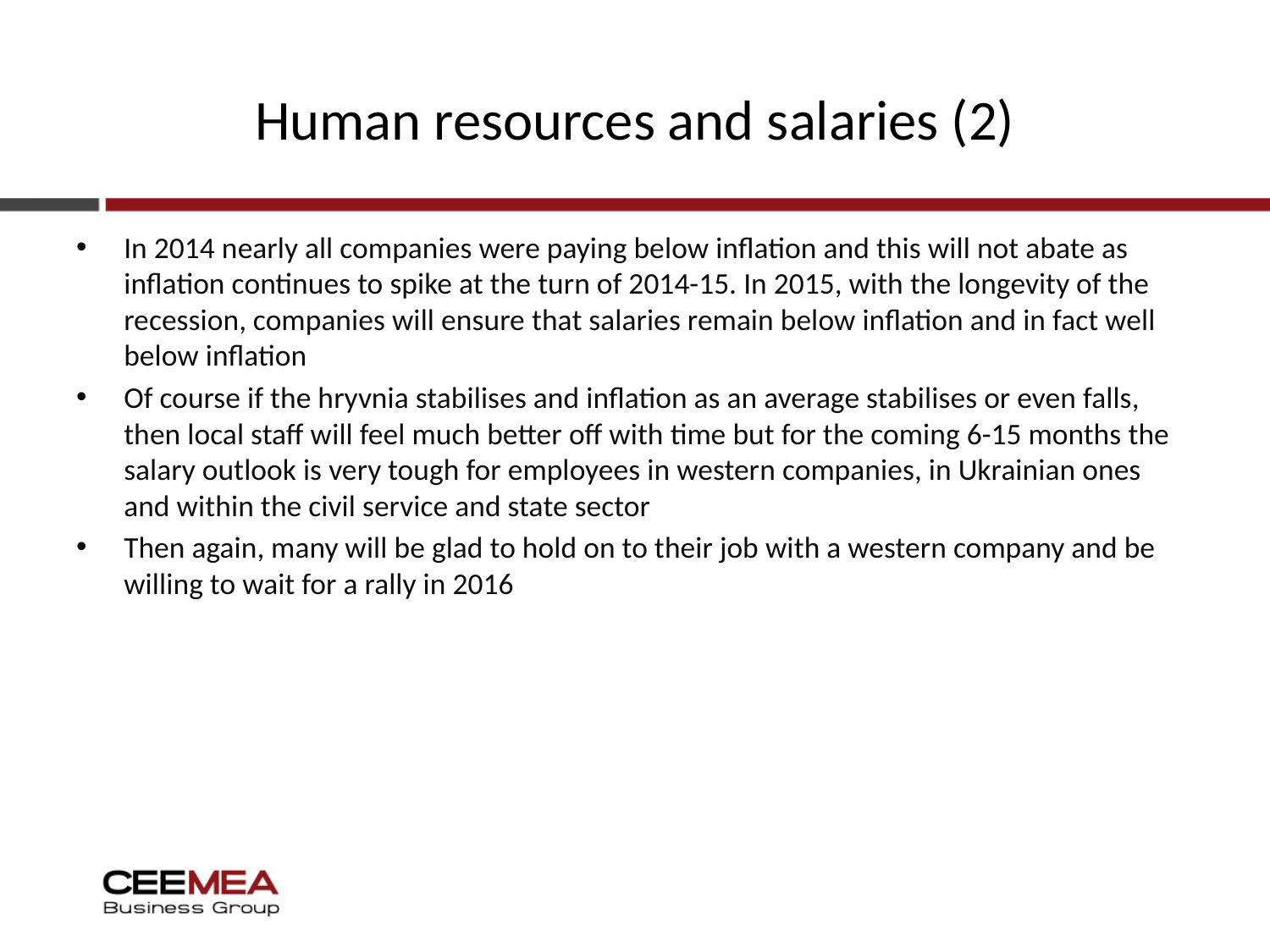

# Human resources and salaries (2)
In 2014 nearly all companies were paying below inflation and this will not abate as inflation continues to spike at the turn of 2014-15. In 2015, with the longevity of the recession, companies will ensure that salaries remain below inflation and in fact well below inflation
Of course if the hryvnia stabilises and inflation as an average stabilises or even falls, then local staff will feel much better off with time but for the coming 6-15 months the salary outlook is very tough for employees in western companies, in Ukrainian ones and within the civil service and state sector
Then again, many will be glad to hold on to their job with a western company and be willing to wait for a rally in 2016